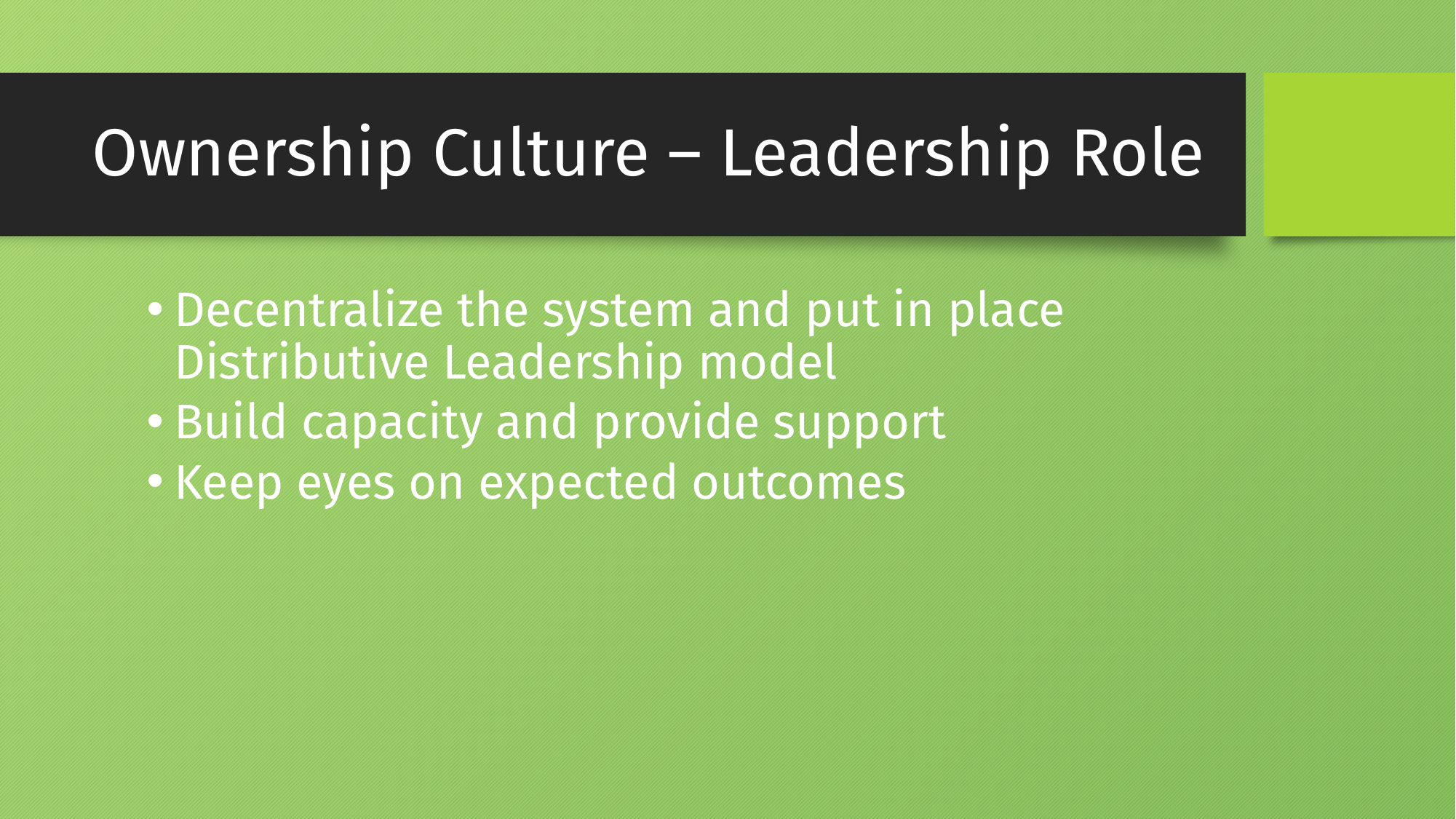

# Ownership Culture – Leadership Role
Decentralize the system and put in place Distributive Leadership model
Build capacity and provide support
Keep eyes on expected outcomes